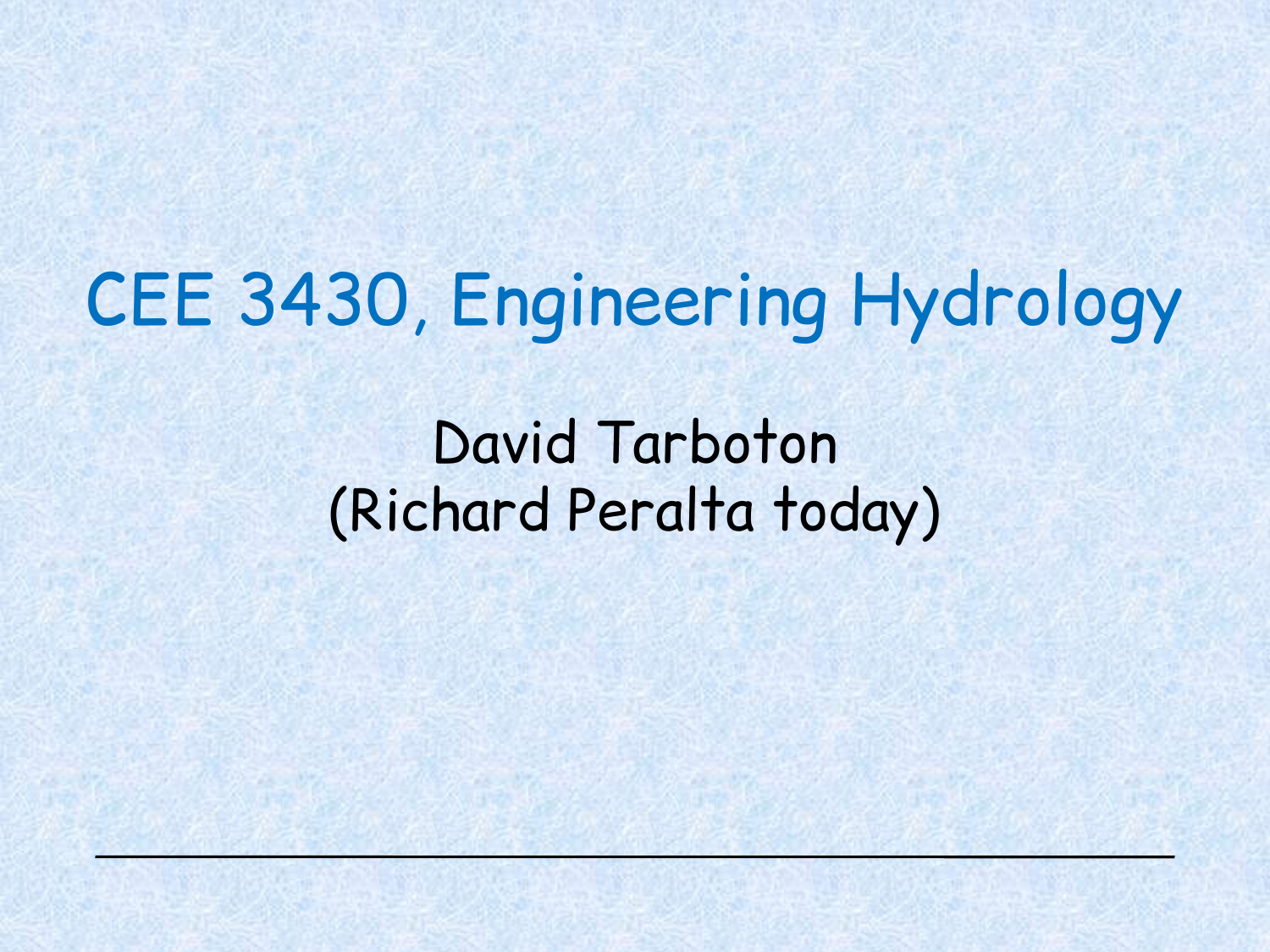

# CEE 3430, Engineering Hydrology David Tarboton (Richard Peralta today)